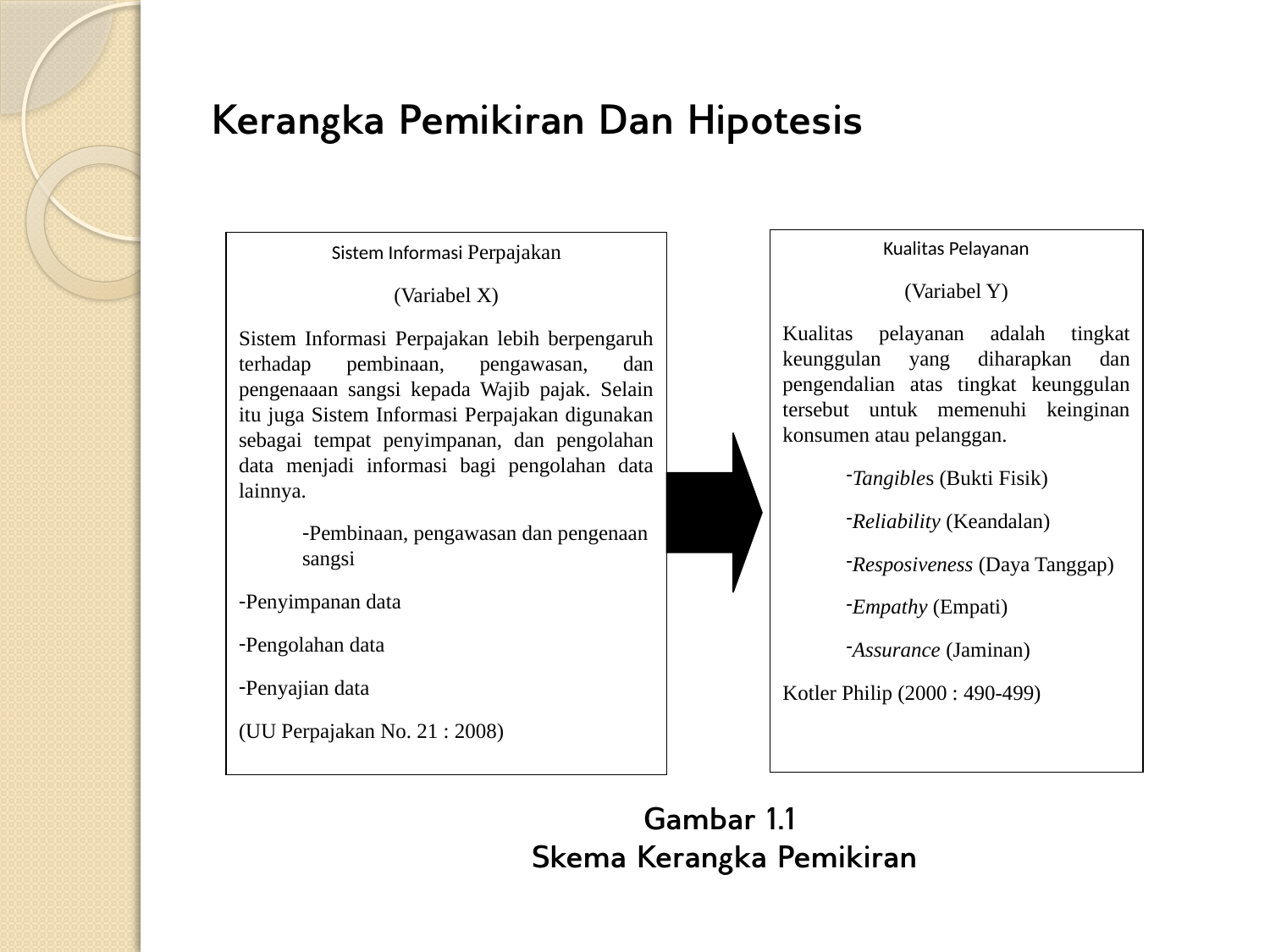

# Kerangka Pemikiran Dan Hipotesis
Kualitas Pelayanan
(Variabel Y)
Kualitas pelayanan adalah tingkat keunggulan yang diharapkan dan pengendalian atas tingkat keunggulan tersebut untuk memenuhi keinginan konsumen atau pelanggan.
Tangibles (Bukti Fisik)
Reliability (Keandalan)
Resposiveness (Daya Tanggap)
Empathy (Empati)
Assurance (Jaminan)
Kotler Philip (2000 : 490-499)
Sistem Informasi Perpajakan
(Variabel X)
Sistem Informasi Perpajakan lebih berpengaruh terhadap pembinaan, pengawasan, dan pengenaaan sangsi kepada Wajib pajak. Selain itu juga Sistem Informasi Perpajakan digunakan sebagai tempat penyimpanan, dan pengolahan data menjadi informasi bagi pengolahan data lainnya.
Pembinaan, pengawasan dan pengenaan sangsi
Penyimpanan data
Pengolahan data
Penyajian data
(UU Perpajakan No. 21 : 2008)

Gambar 1.1
 Skema Kerangka Pemikiran